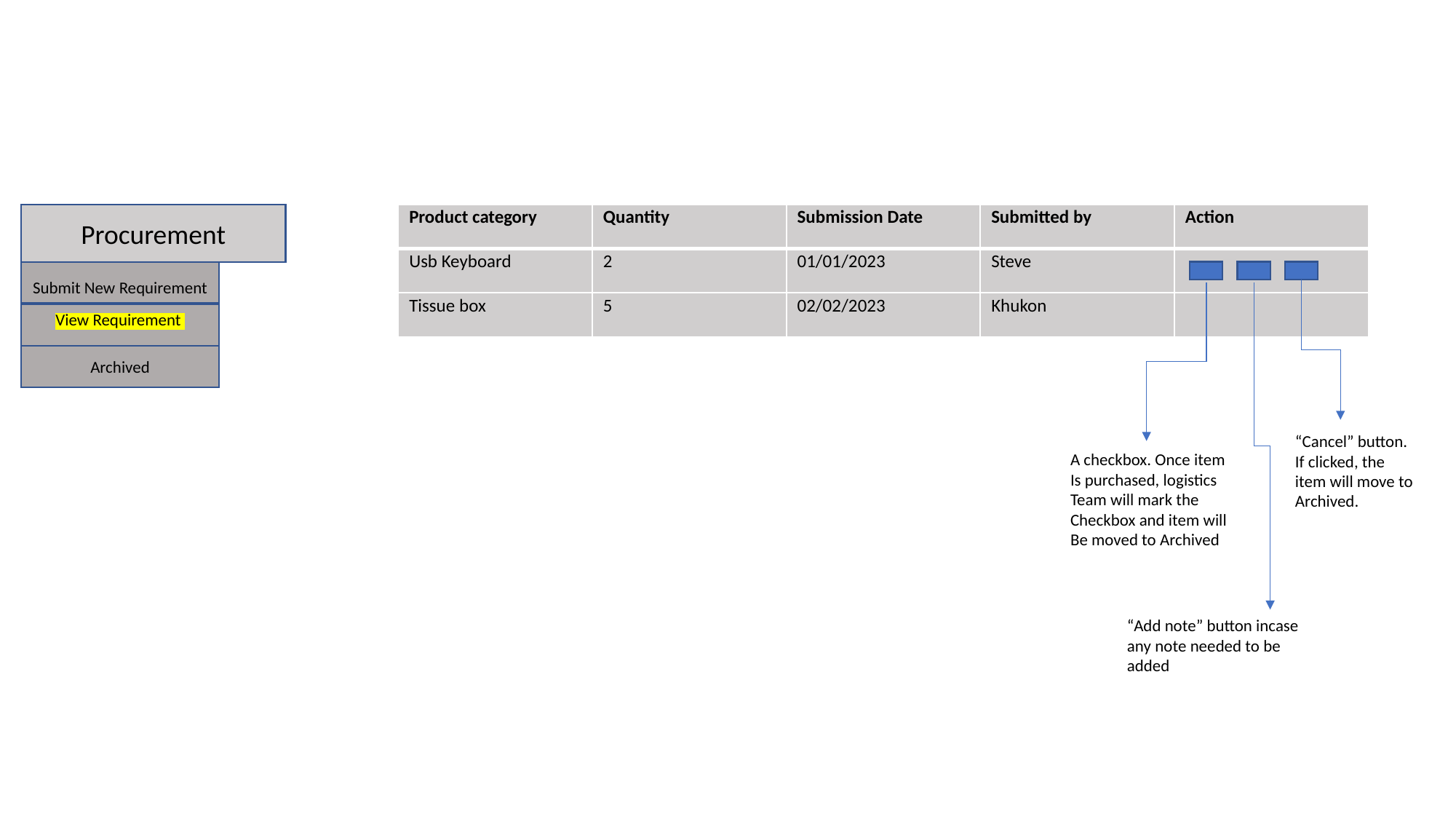

Procurement
Submit New Requirement

View Requirement

Archived
| Product category | Quantity | Submission Date | Submitted by | Action |
| --- | --- | --- | --- | --- |
| Usb Keyboard | 2 | 01/01/2023 | Steve |  |
| Tissue box | 5 | 02/02/2023 | Khukon |  |

“Cancel” button.
If clicked, the item will move to Archived.
A checkbox. Once item
Is purchased, logistics
Team will mark the
Checkbox and item will
Be moved to Archived
“Add note” button incase any note needed to be added